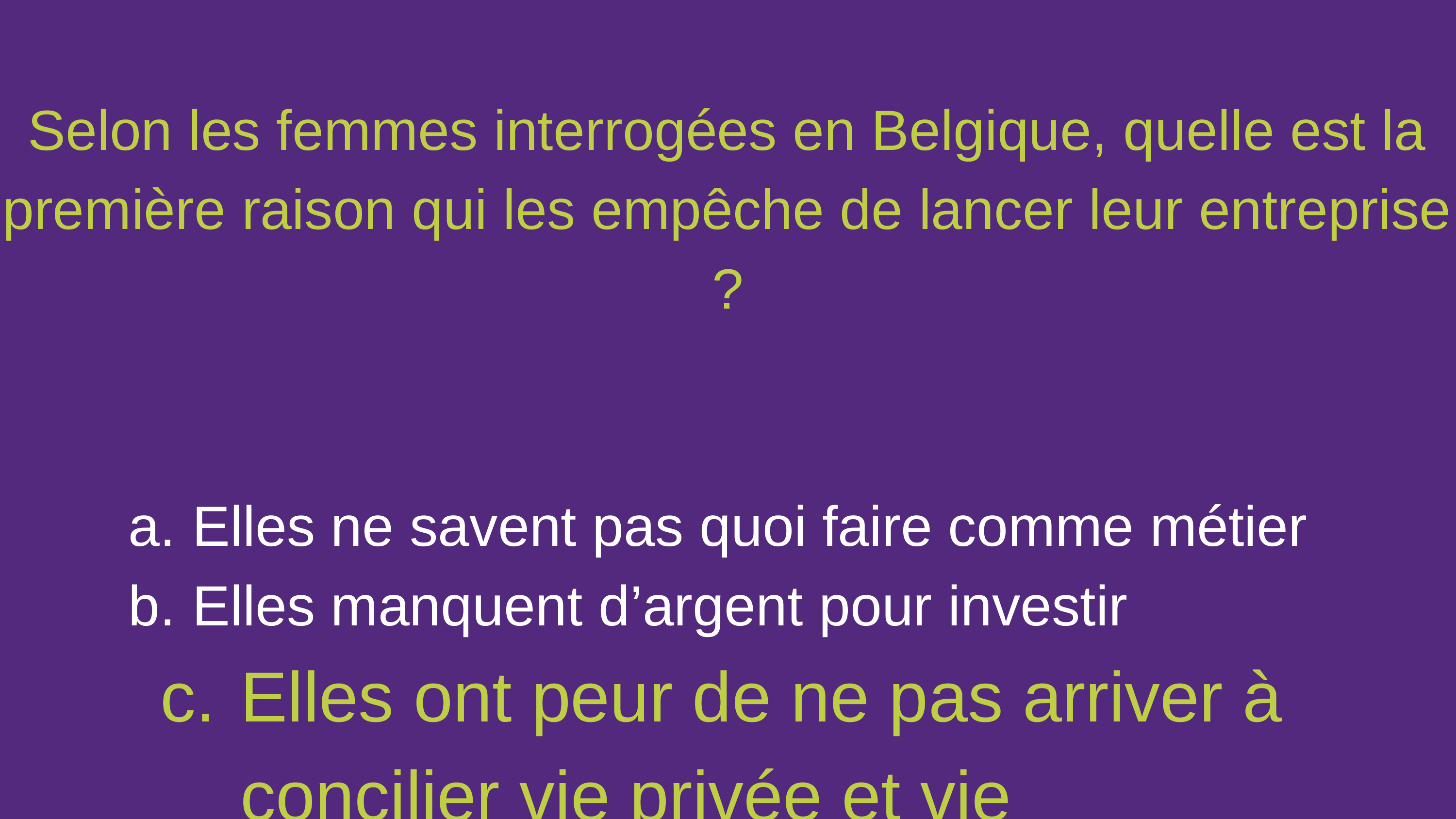

Selon les femmes interrogées en Belgique, quelle est la première raison qui les empêche de lancer leur entreprise ?

Elles ne savent pas quoi faire comme métier
Elles manquent d’argent pour investir
Elles ont peur de ne pas arriver à concilier vie privée et vie professionnelle

70 %
80 %
90 %
100 %

11 %
21 %
31 %
41 %